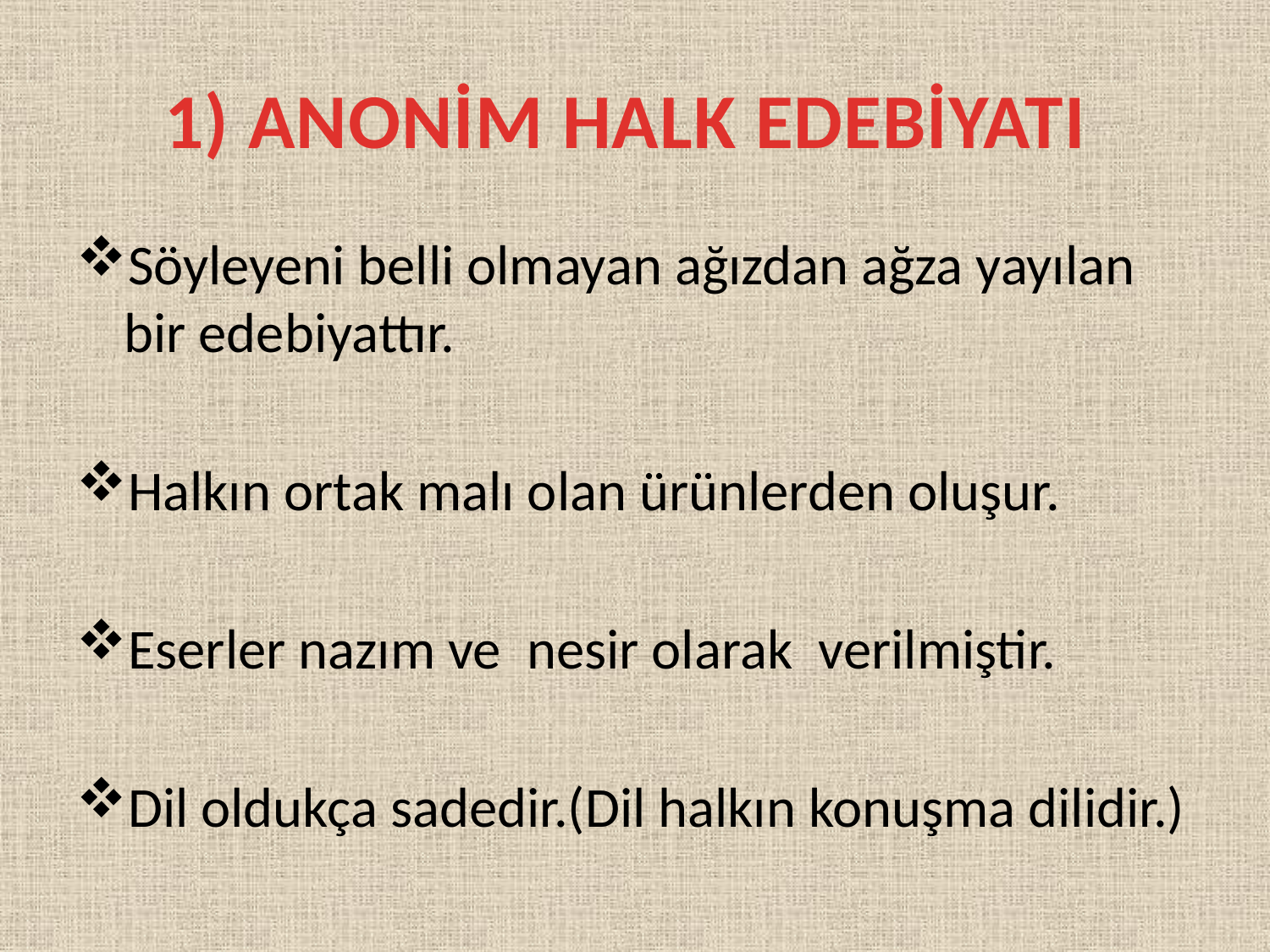

# 1) ANONİM HALK EDEBİYATI
Söyleyeni belli olmayan ağızdan ağza yayılan bir edebiyattır.

Halkın ortak malı olan ürünlerden oluşur.

Eserler nazım ve  nesir olarak  verilmiştir.

Dil oldukça sadedir.(Dil halkın konuşma dilidir.)